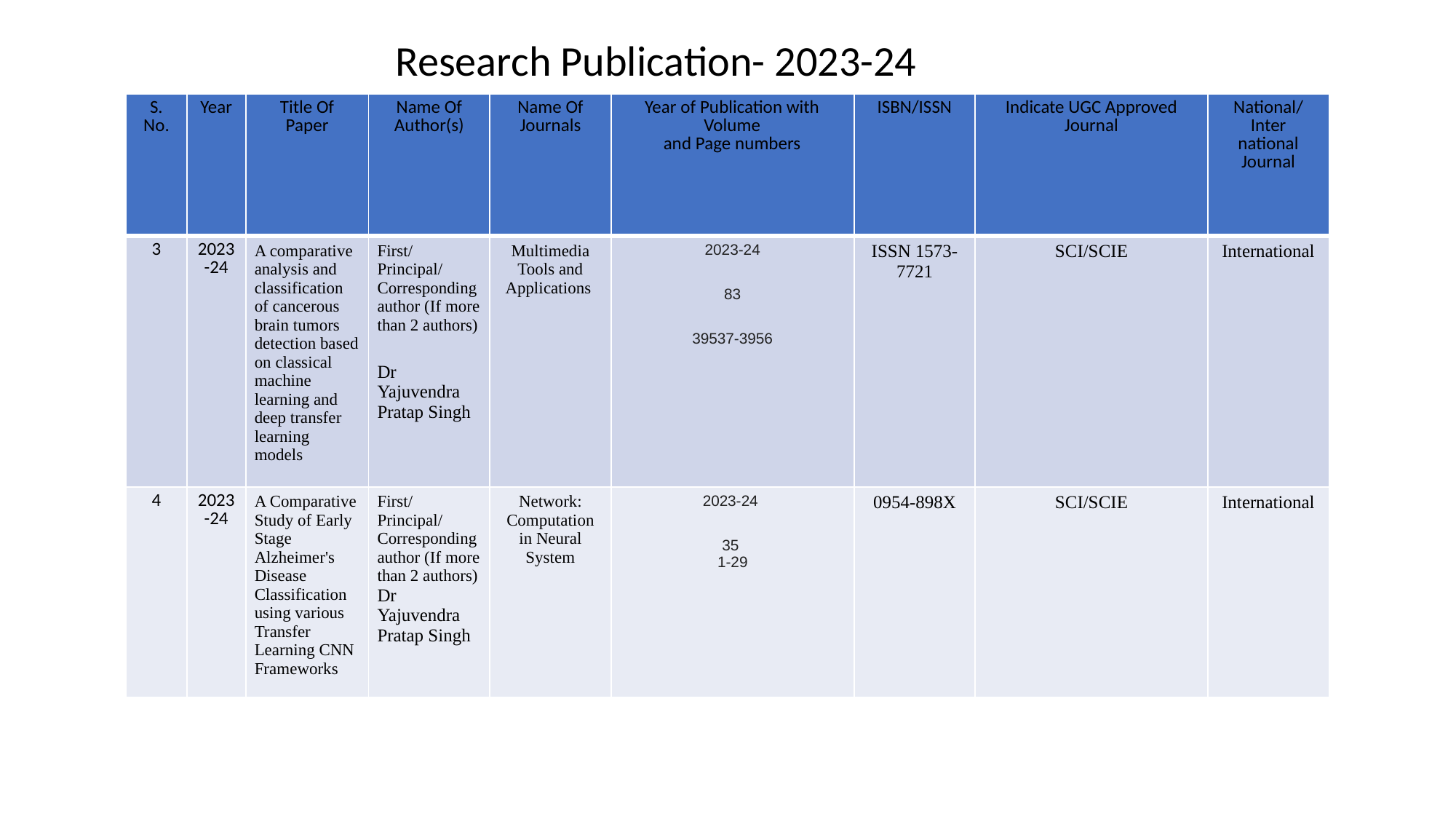

Research Publication- 2023-24
| S. No. | Year | Title Of Paper | Name Of Author(s) | Name Of Journals | Year of Publication with Volume and Page numbers | ISBN/ISSN | Indicate UGC Approved Journal | National/Inter national Journal |
| --- | --- | --- | --- | --- | --- | --- | --- | --- |
| 3 | 2023-24 | A comparative analysis and classification of cancerous brain tumors detection based on classical machine learning and deep transfer learning models | First/Principal/Corresponding author (If more than 2 authors) Dr Yajuvendra Pratap Singh | Multimedia Tools and Applications | 2023-24  83  39537-3956 | ISSN 1573-7721 | SCI/SCIE | International |
| 4 | 2023-24 | A Comparative Study of Early Stage Alzheimer's Disease Classification using various Transfer Learning CNN Frameworks | First/Principal/Corresponding author (If more than 2 authors) Dr Yajuvendra Pratap Singh | Network: Computation in Neural System | 2023-24  35  1-29 | 0954-898X | SCI/SCIE | International |